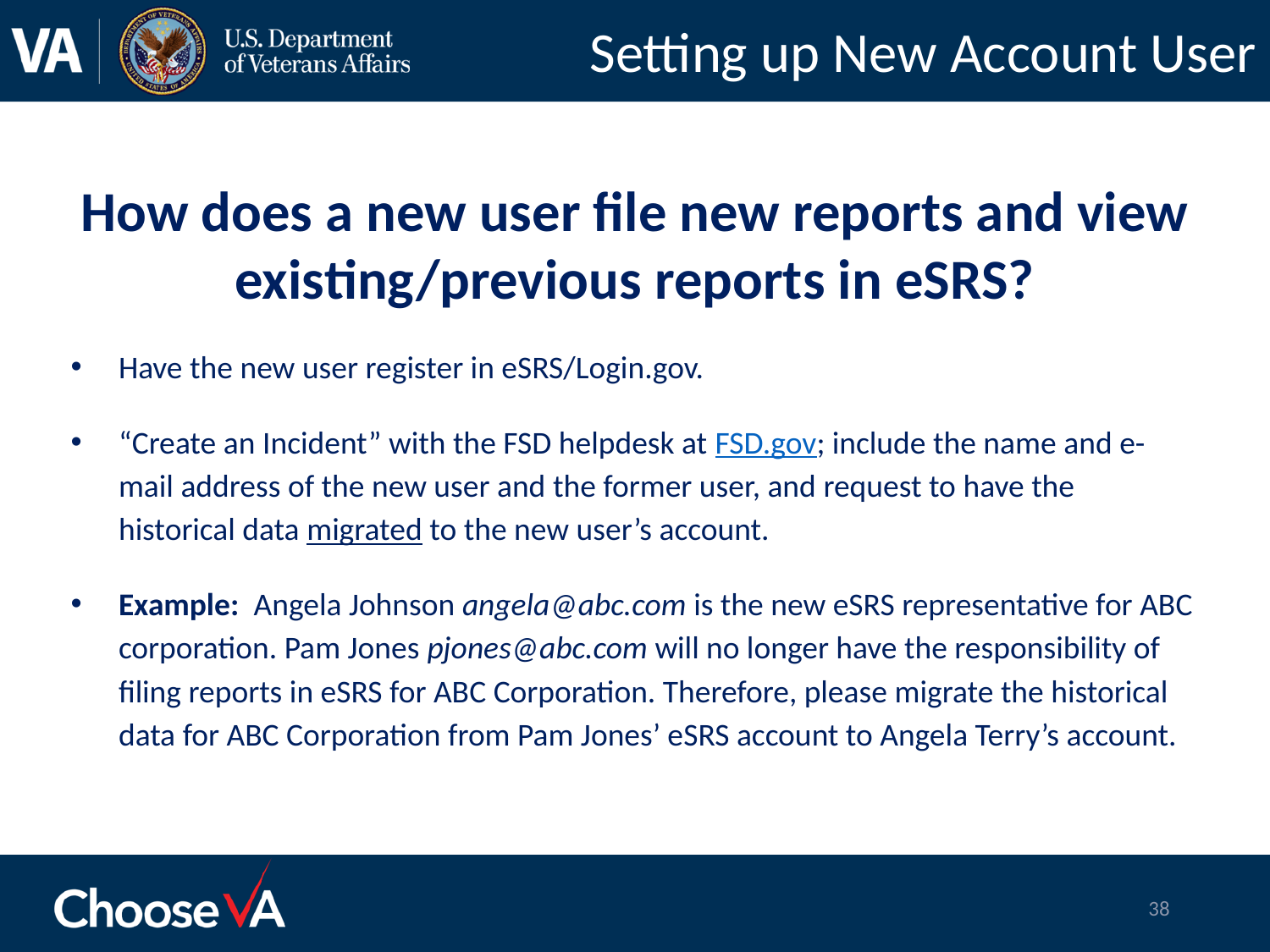

# Setting up New Account User
How does a new user file new reports and view existing/previous reports in eSRS?
Have the new user register in eSRS/Login.gov.
“Create an Incident” with the FSD helpdesk at FSD.gov; include the name and e-mail address of the new user and the former user, and request to have the historical data migrated to the new user’s account.
Example:  Angela Johnson angela@abc.com is the new eSRS representative for ABC corporation. Pam Jones pjones@abc.com will no longer have the responsibility of filing reports in eSRS for ABC Corporation. Therefore, please migrate the historical data for ABC Corporation from Pam Jones’ eSRS account to Angela Terry’s account.
38